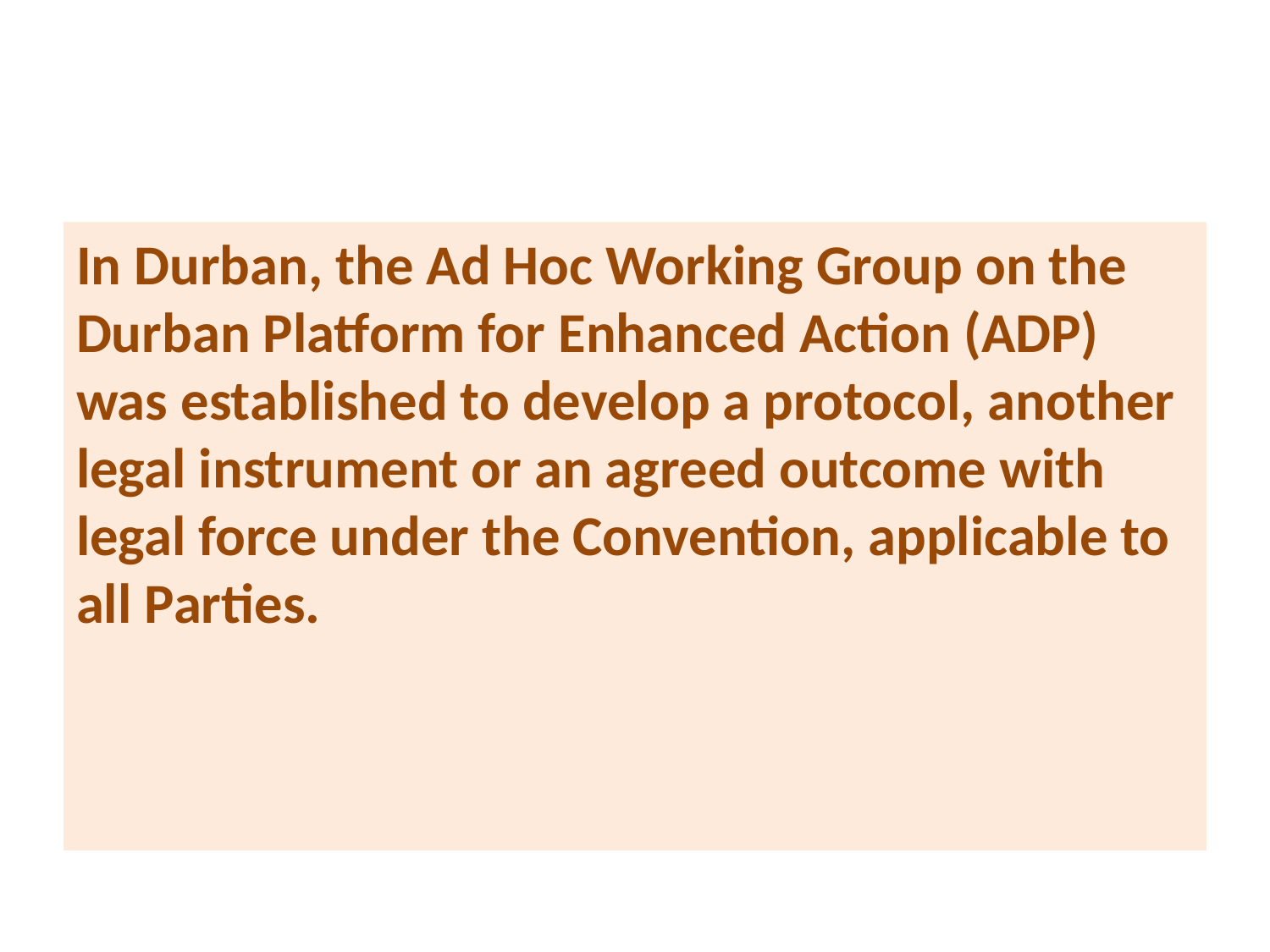

In Durban, the Ad Hoc Working Group on the Durban Platform for Enhanced Action (ADP) was established to develop a protocol, another legal instrument or an agreed outcome with legal force under the Convention, applicable to all Parties.